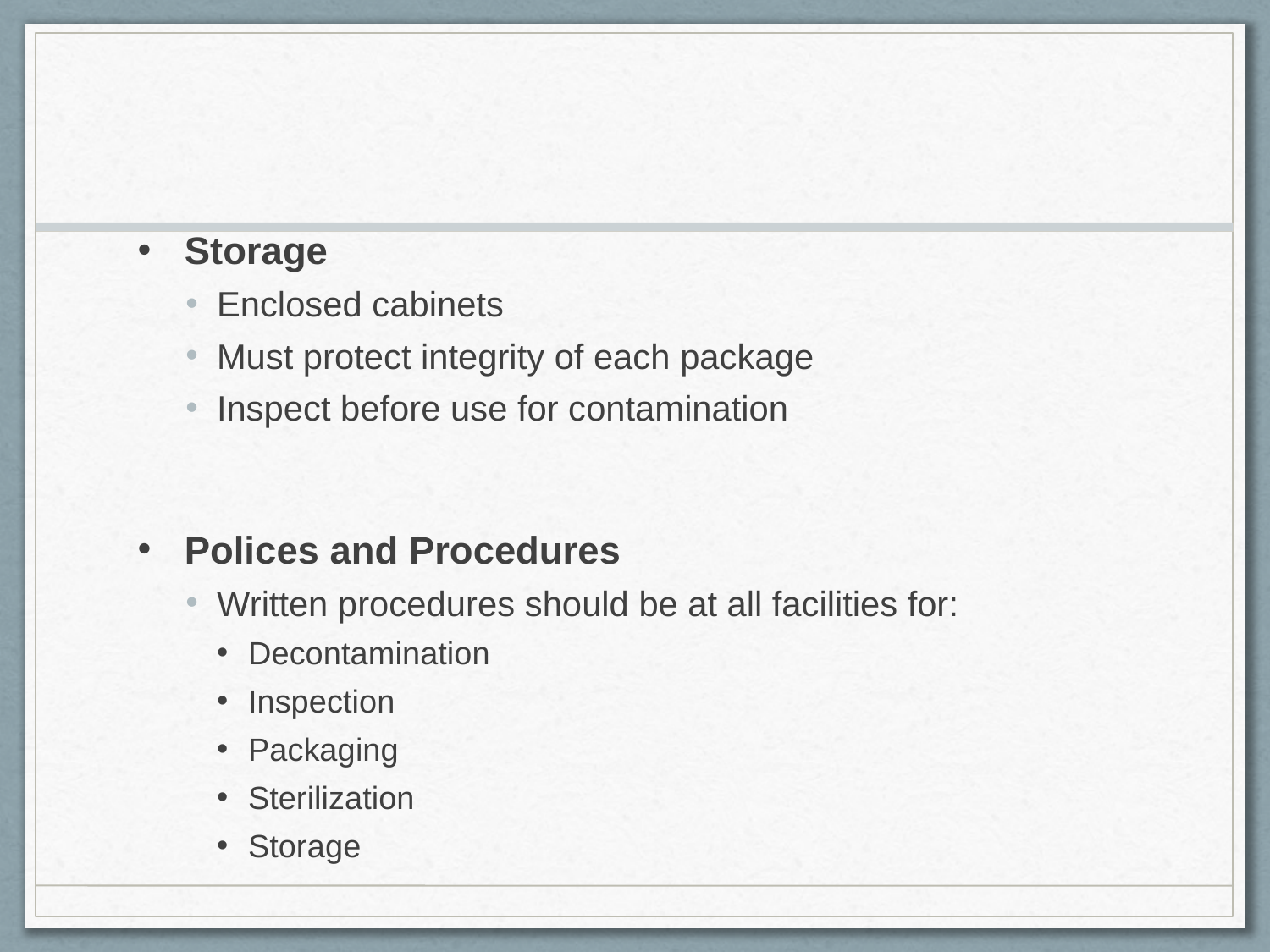

#
Storage
Enclosed cabinets
Must protect integrity of each package
Inspect before use for contamination

Polices and Procedures
Written procedures should be at all facilities for:
Decontamination
Inspection
Packaging
Sterilization
Storage